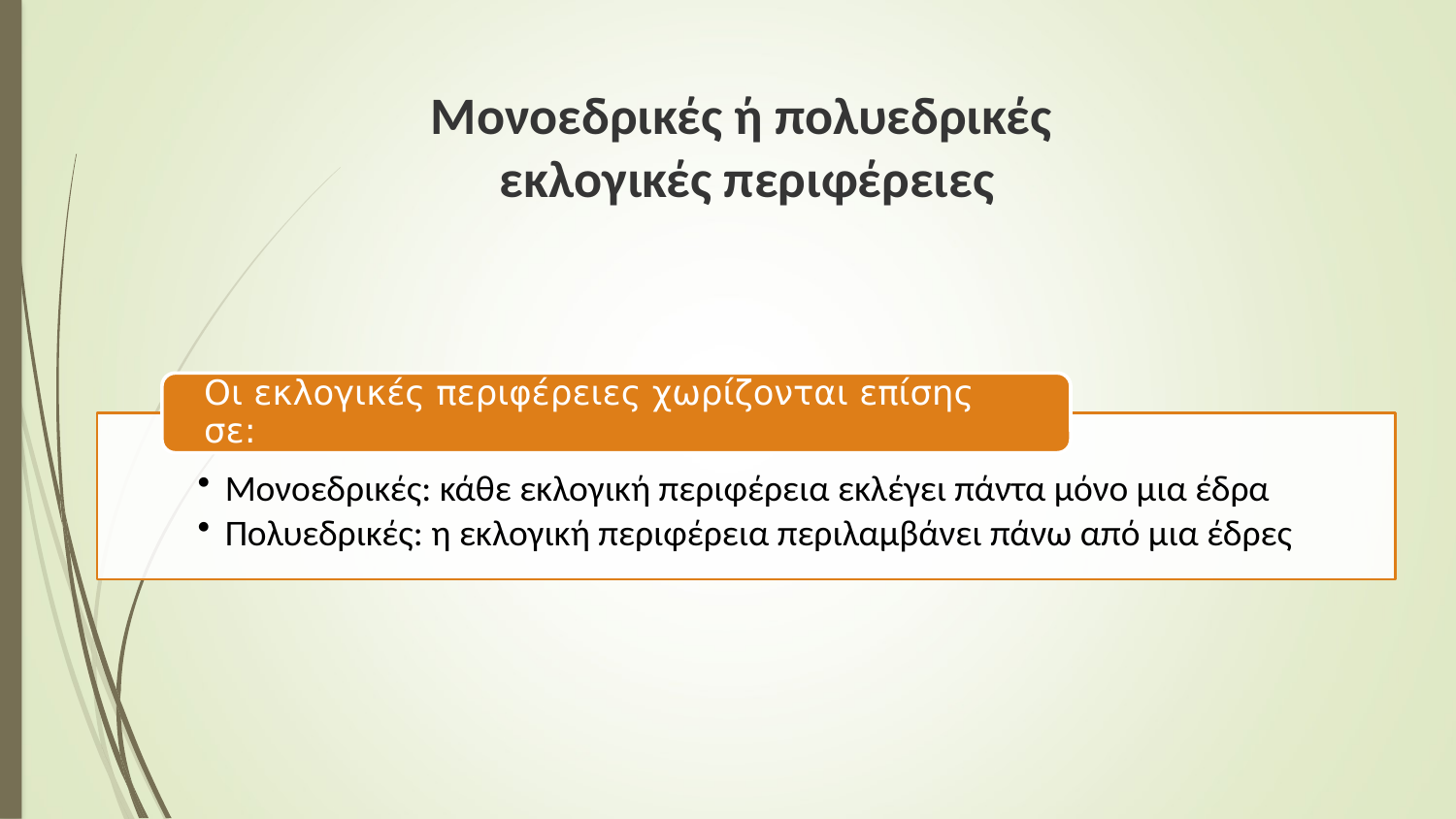

# Μονοεδρικές ή πολυεδρικές εκλογικές περιφέρειες
Μονοεδρικές: κάθε εκλογική περιφέρεια εκλέγει πάντα μόνο μια έδρα
Πολυεδρικές: η εκλογική περιφέρεια περιλαμβάνει πάνω από μια έδρες
Οι εκλογικές περιφέρειες χωρίζονται επίσης σε: